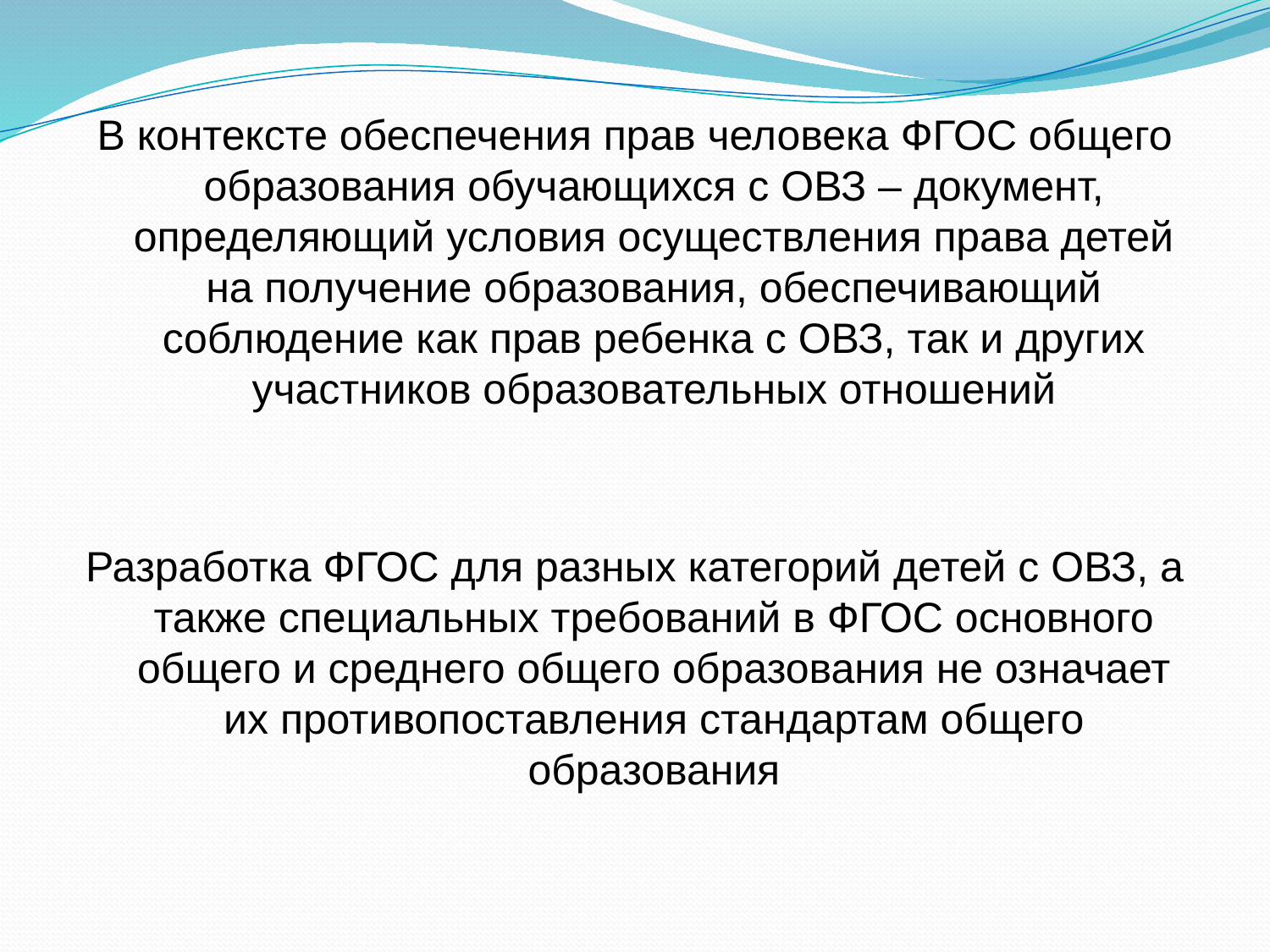

В контексте обеспечения прав человека ФГОС общего образования обучающихся с ОВЗ – документ, определяющий условия осуществления права детей на получение образования, обеспечивающий соблюдение как прав ребенка с ОВЗ, так и других участников образовательных отношений

Разработка ФГОС для разных категорий детей с ОВЗ, а также специальных требований в ФГОС основного общего и среднего общего образования не означает их противопоставления стандартам общего образования